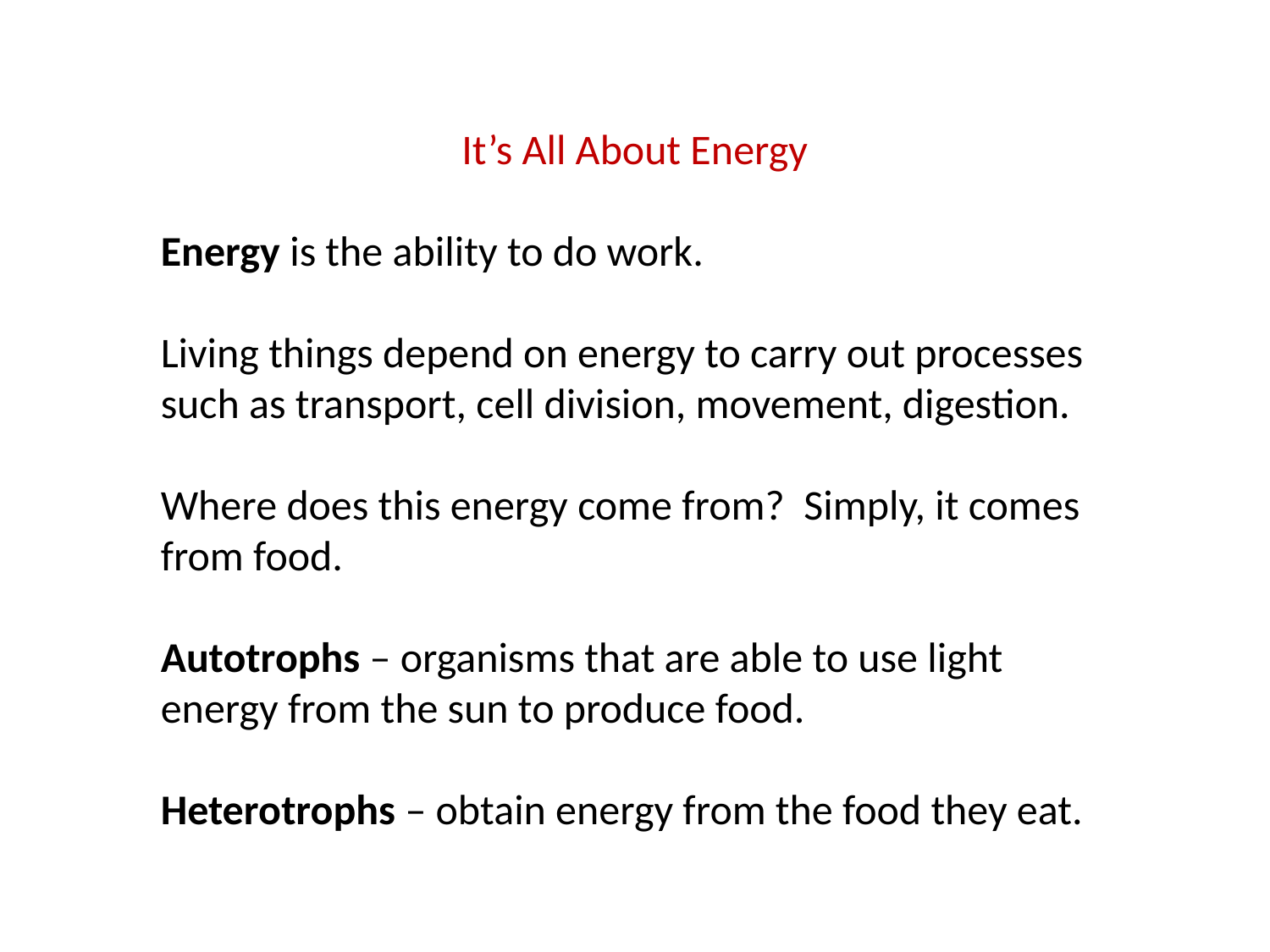

It’s All About Energy

Energy is the ability to do work.

Living things depend on energy to carry out processes such as transport, cell division, movement, digestion.

Where does this energy come from?  Simply, it comes from food.

Autotrophs – organisms that are able to use light energy from the sun to produce food.

Heterotrophs – obtain energy from the food they eat.